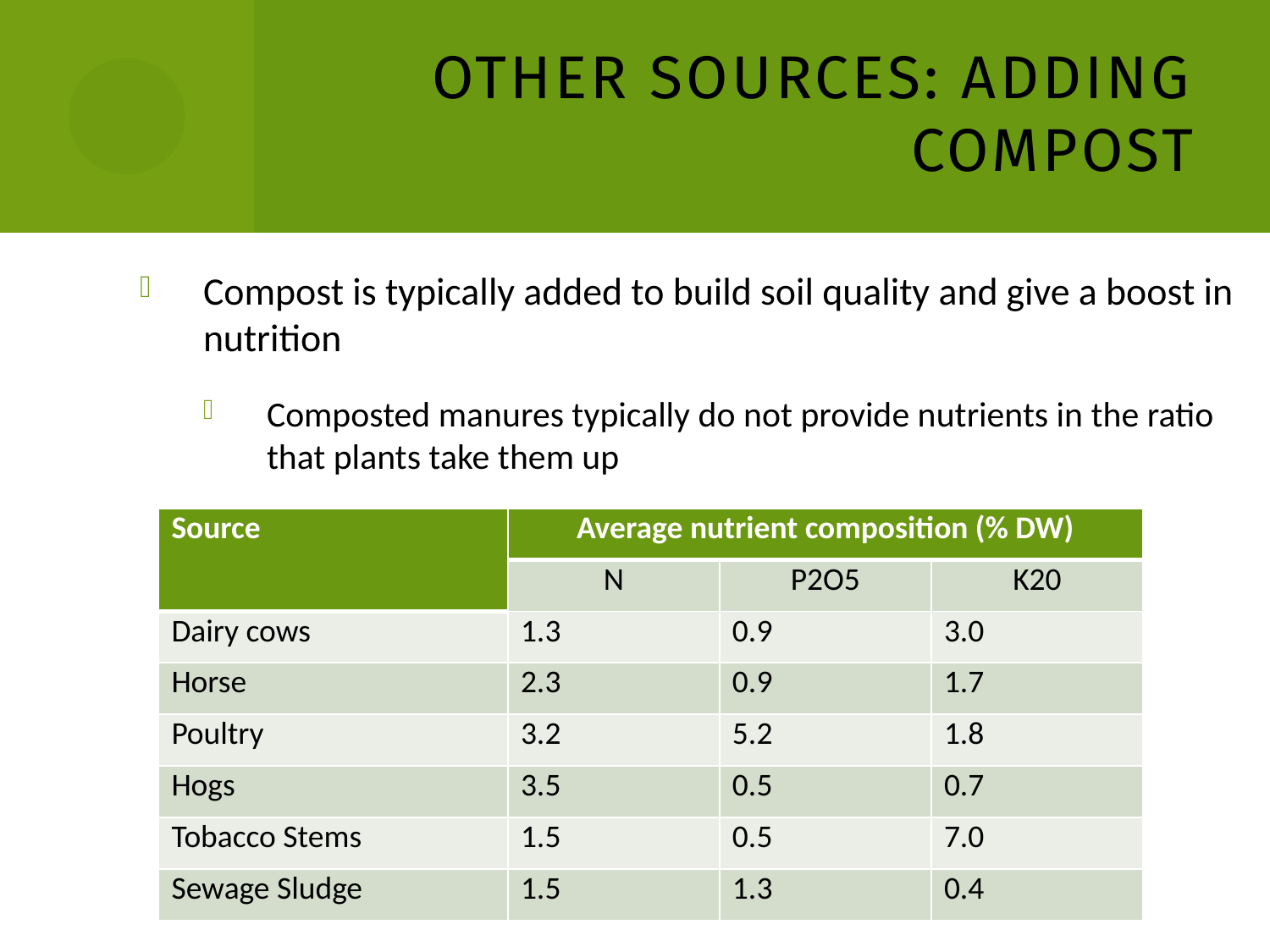

# Other sources: Adding compost
Compost is typically added to build soil quality and give a boost in nutrition
Composted manures typically do not provide nutrients in the ratio that plants take them up

| Source | Average nutrient composition (% DW) |  |  |
| --- | --- | --- | --- |
|  | N | P2O5 | K20 |
| Dairy cows | 1.3 | 0.9 | 3.0 |
| Horse | 2.3 | 0.9 | 1.7 |
| Poultry | 3.2 | 5.2 | 1.8 |
| Hogs | 3.5 | 0.5 | 0.7 |
| Tobacco Stems | 1.5 | 0.5 | 7.0 |
| Sewage Sludge | 1.5 | 1.3 | 0.4 |